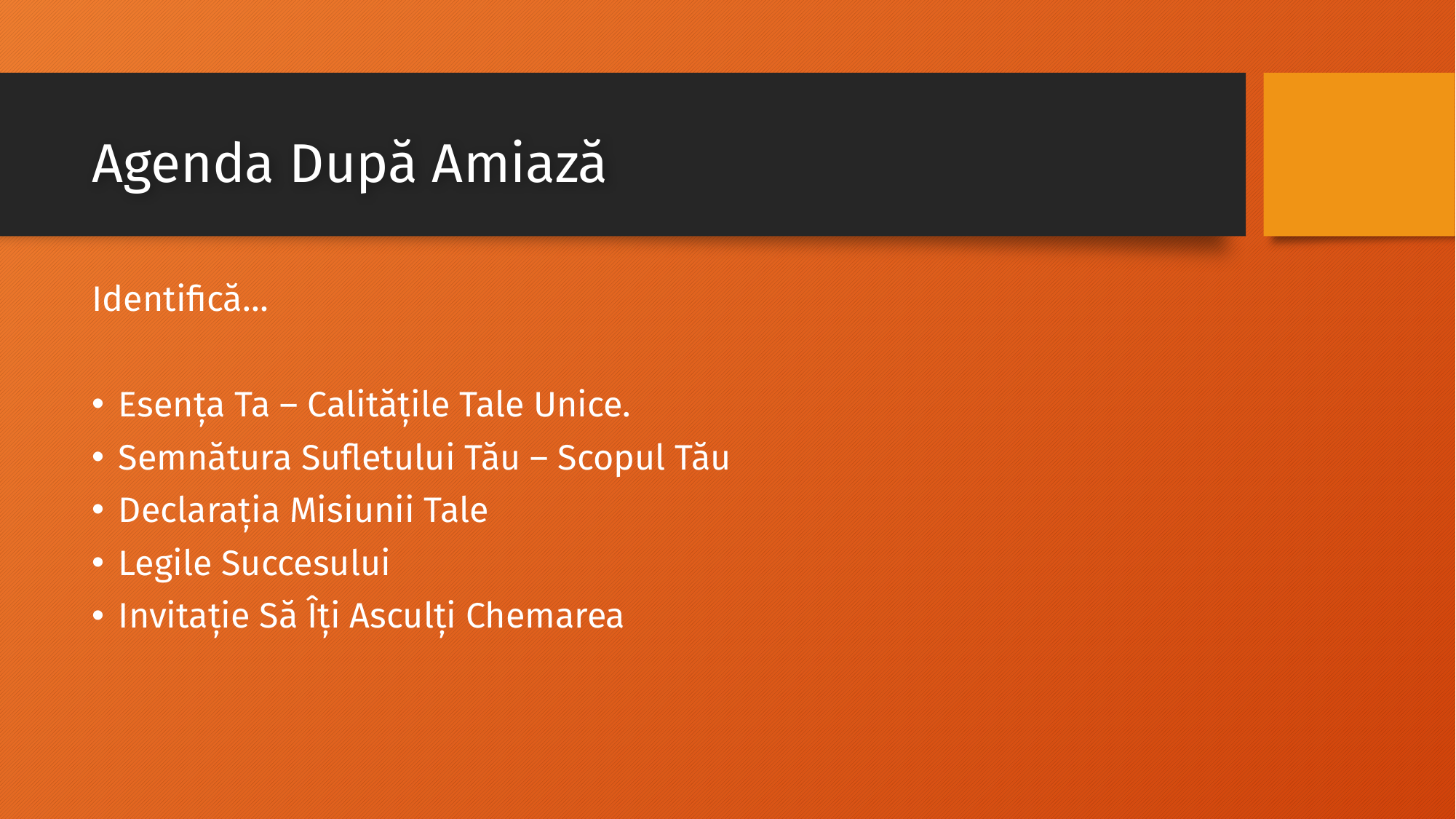

# Agenda După Amiază
Identifică…

Esența Ta – Calitățile Tale Unice.
Semnătura Sufletului Tău – Scopul Tău
Declarația Misiunii Tale
Legile Succesului
Invitație Să Îți Asculți Chemarea